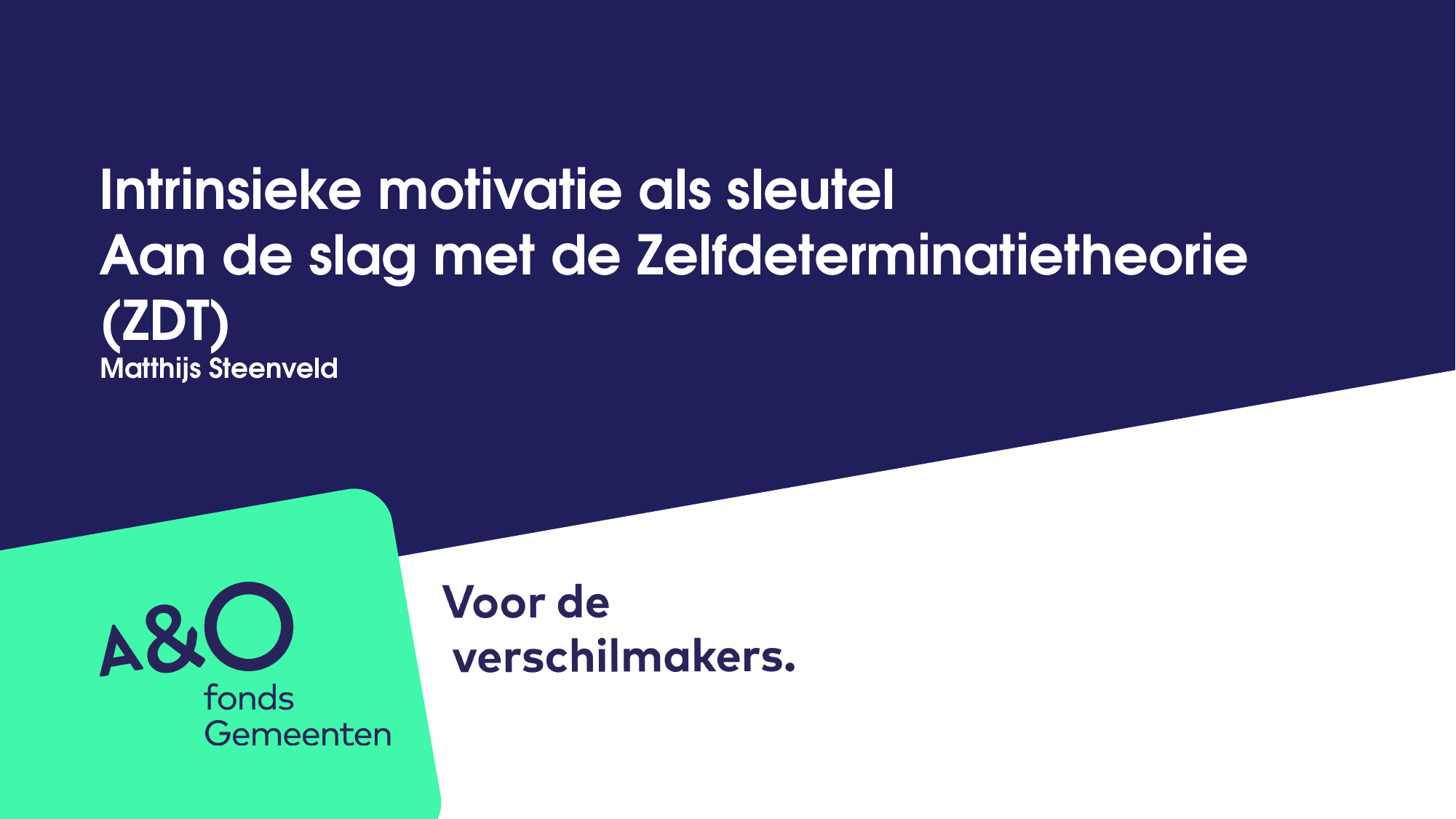

# Intrinsieke motivatie als sleutel Aan de slag met de Zelfdeterminatietheorie (ZDT)
Matthijs Steenveld